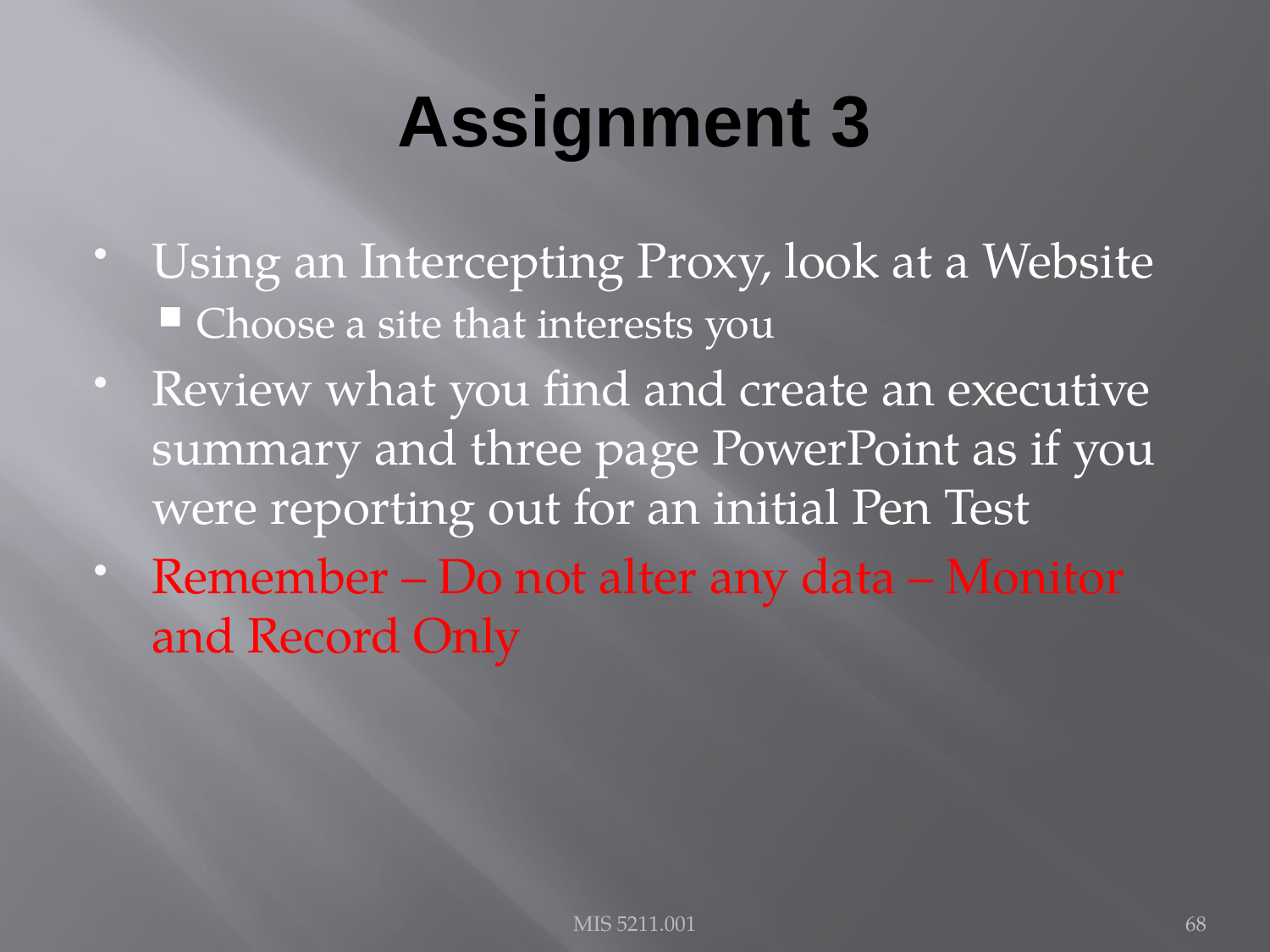

# Assignment 3
Using an Intercepting Proxy, look at a Website
Choose a site that interests you
Review what you find and create an executive summary and three page PowerPoint as if you were reporting out for an initial Pen Test
Remember – Do not alter any data – Monitor and Record Only
MIS 5211.001
68